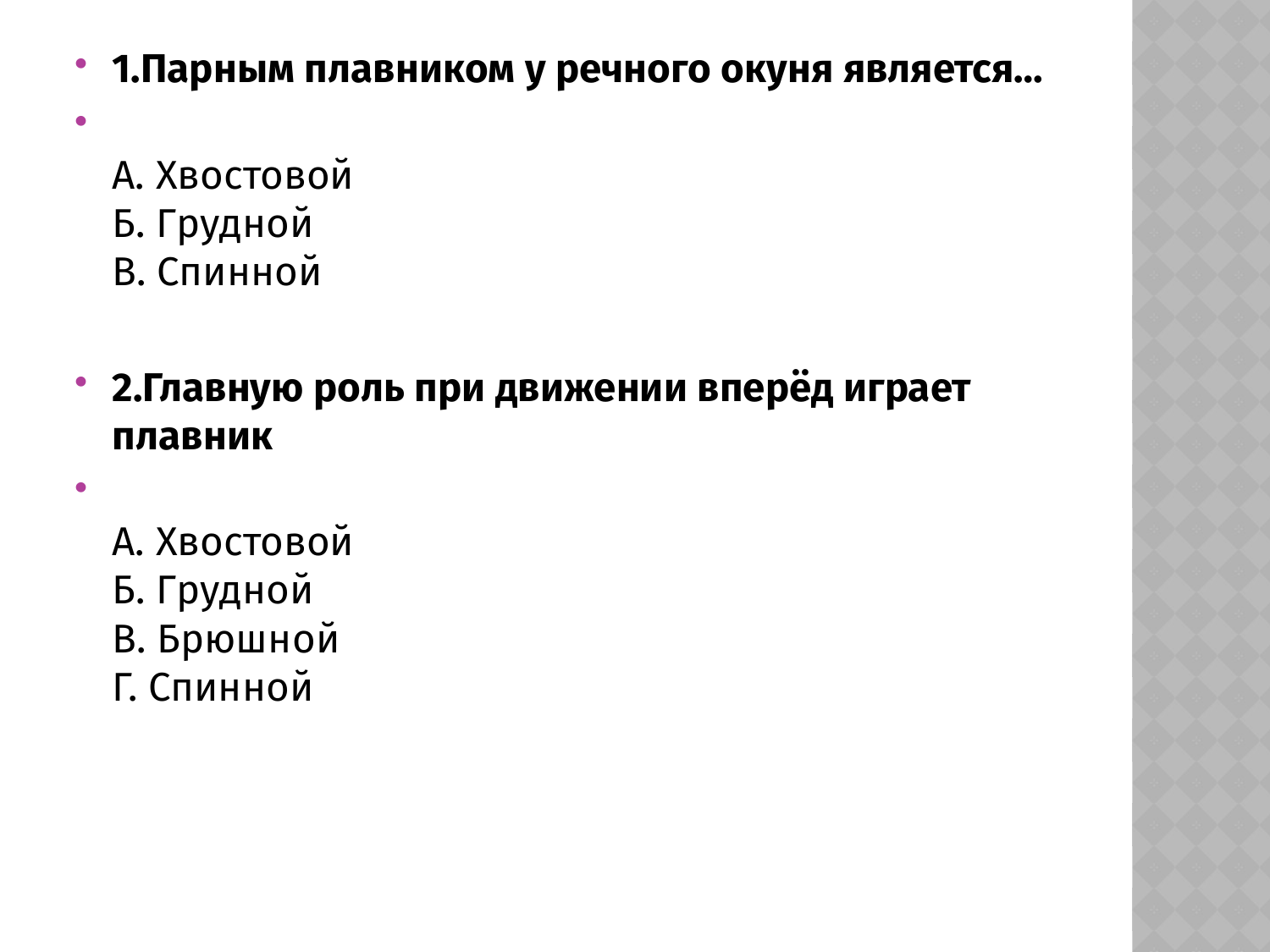

1.Парным плавником у речного окуня является…
А. Хвостовой
Б. Грудной 
В. Спинной

2.Главную роль при движении вперёд играет плавник
А. Хвостовой 
Б. Грудной 
В. Брюшной 
Г. Спинной

#